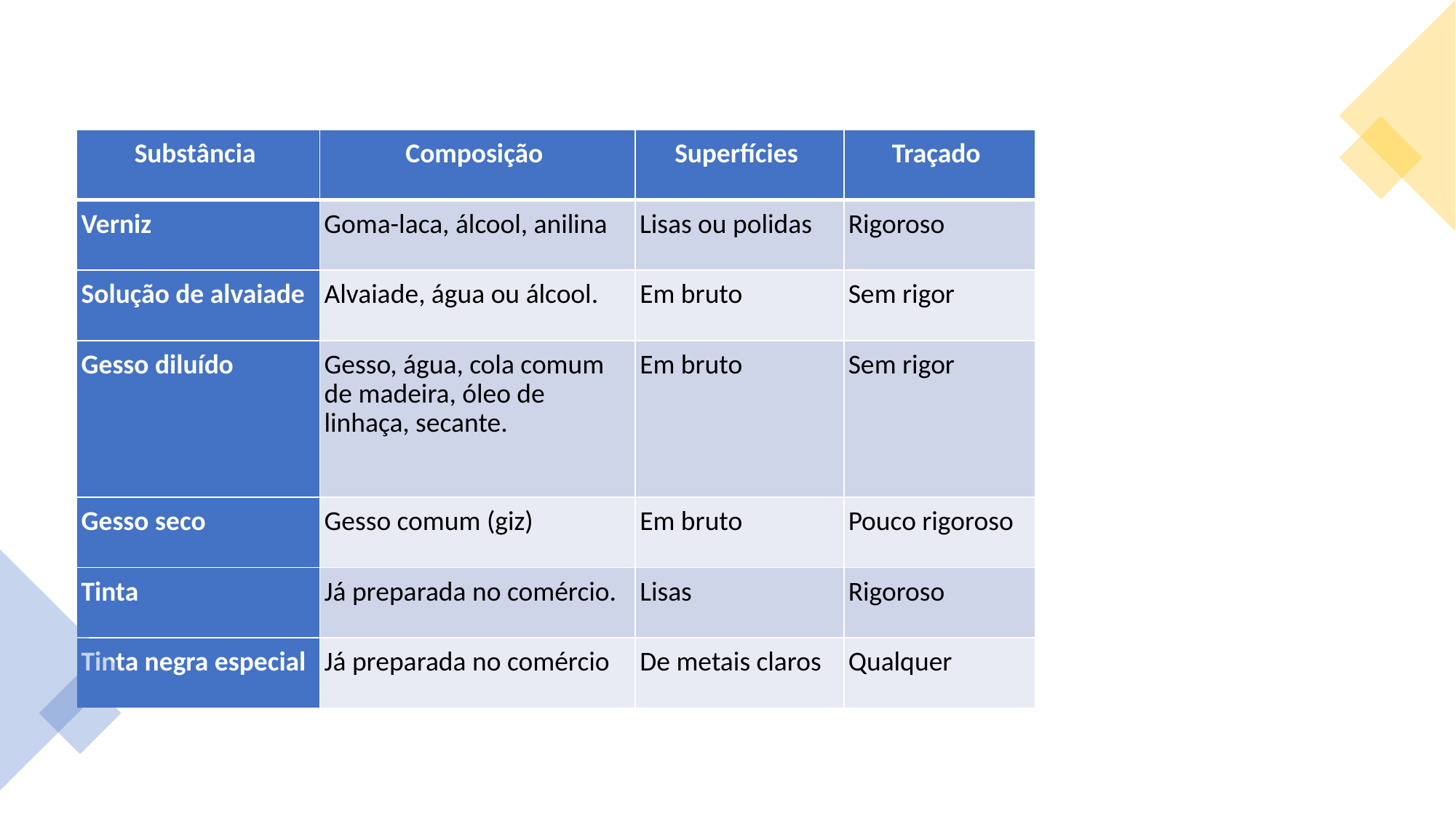

#
| Substância | Composição | Superfícies | Traçado |
| --- | --- | --- | --- |
| Verniz | Goma-laca, álcool, anilina | Lisas ou polidas | Rigoroso |
| Solução de alvaiade | Alvaiade, água ou álcool. | Em bruto | Sem rigor |
| Gesso diluído | Gesso, água, cola comum de madeira, óleo de linhaça, secante. | Em bruto | Sem rigor |
| Gesso seco | Gesso comum (giz) | Em bruto | Pouco rigoroso |
| Tinta | Já preparada no comércio. | Lisas | Rigoroso |
| Tinta negra especial | Já preparada no comércio | De metais claros | Qualquer |